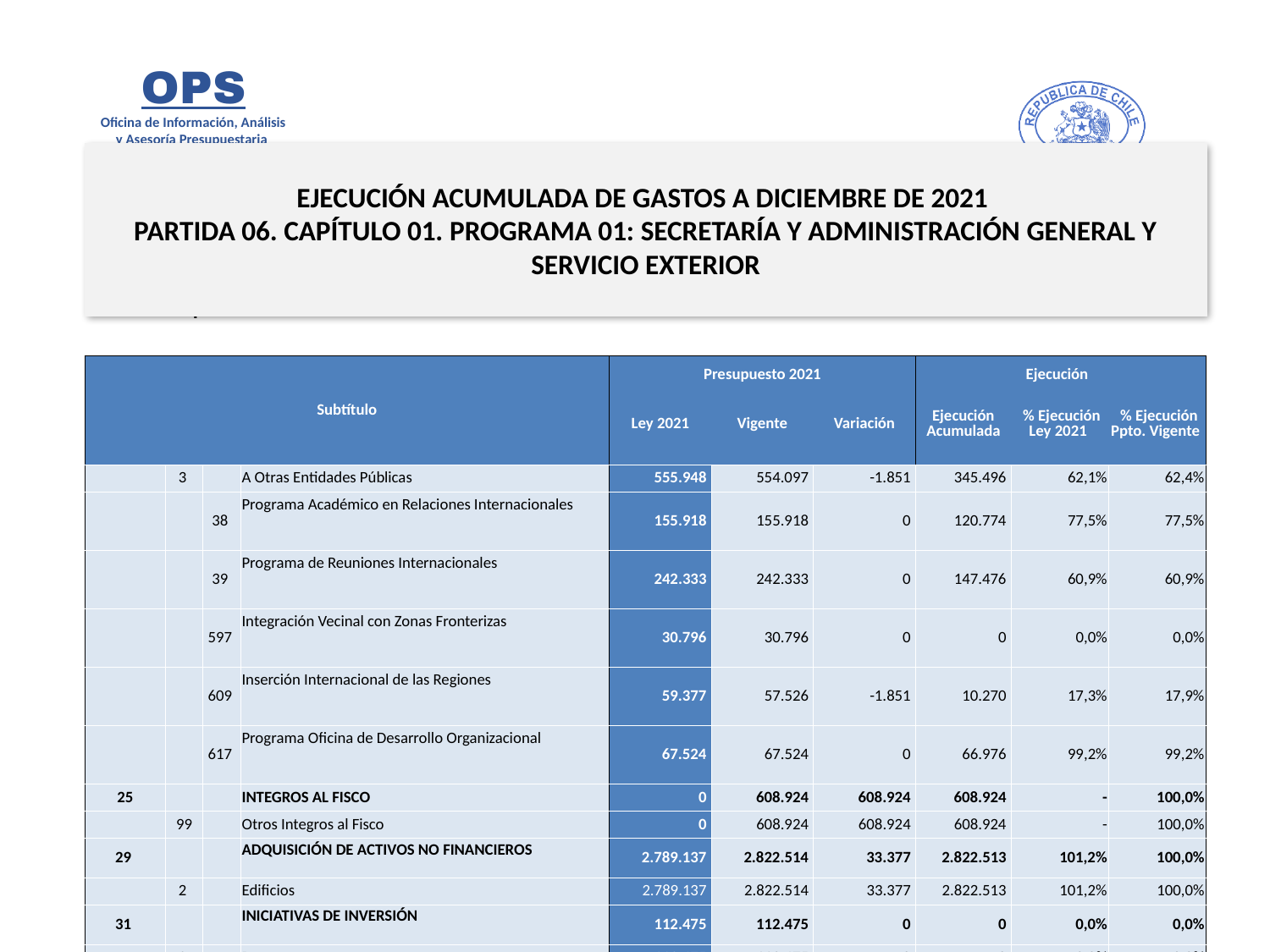

# EJECUCIÓN ACUMULADA DE GASTOS A DICIEMBRE DE 2021 PARTIDA 06. CAPÍTULO 01. PROGRAMA 01: SECRETARÍA Y ADMINISTRACIÓN GENERAL Y SERVICIO EXTERIOR
en miles de pesos 2021                                                                                                                                              …2 de 2
| Subtítulo |  |  |  | Presupuesto 2021 |  |  | Ejecución |  |  |
| --- | --- | --- | --- | --- | --- | --- | --- | --- | --- |
|  |  |  |  | Ley 2021 | Vigente | Variación | Ejecución Acumulada | % Ejecución Ley 2021 | % Ejecución Ppto. Vigente |
|  | 3 |  | A Otras Entidades Públicas | 555.948 | 554.097 | -1.851 | 345.496 | 62,1% | 62,4% |
|  |  | 38 | Programa Académico en Relaciones Internacionales | 155.918 | 155.918 | 0 | 120.774 | 77,5% | 77,5% |
|  |  | 39 | Programa de Reuniones Internacionales | 242.333 | 242.333 | 0 | 147.476 | 60,9% | 60,9% |
|  |  | 597 | Integración Vecinal con Zonas Fronterizas | 30.796 | 30.796 | 0 | 0 | 0,0% | 0,0% |
|  |  | 609 | Inserción Internacional de las Regiones | 59.377 | 57.526 | -1.851 | 10.270 | 17,3% | 17,9% |
|  |  | 617 | Programa Oficina de Desarrollo Organizacional | 67.524 | 67.524 | 0 | 66.976 | 99,2% | 99,2% |
| 25 |  |  | INTEGROS AL FISCO | 0 | 608.924 | 608.924 | 608.924 | - | 100,0% |
|  | 99 |  | Otros Integros al Fisco | 0 | 608.924 | 608.924 | 608.924 | - | 100,0% |
| 29 |  |  | ADQUISICIÓN DE ACTIVOS NO FINANCIEROS | 2.789.137 | 2.822.514 | 33.377 | 2.822.513 | 101,2% | 100,0% |
|  | 2 |  | Edificios | 2.789.137 | 2.822.514 | 33.377 | 2.822.513 | 101,2% | 100,0% |
| 31 |  |  | INICIATIVAS DE INVERSIÓN | 112.475 | 112.475 | 0 | 0 | 0,0% | 0,0% |
|  | 2 |  | Proyectos | 112.475 | 112.475 | 0 | 0 | 0,0% | 0,0% |
| 34 |  |  | SERVICIO DE LA DEUDA | 1.000 | 746.541 | 745.541 | 746.400 | 74640,0% | 100,0% |
|  | 7 |  | Deuda Flotante | 1.000 | 746.541 | 745.541 | 746.400 | 74640,0% | 100,0% |
9
Fuente: Elaboración propia en base  a Informes de ejecución presupuestaria mensual de DIPRES